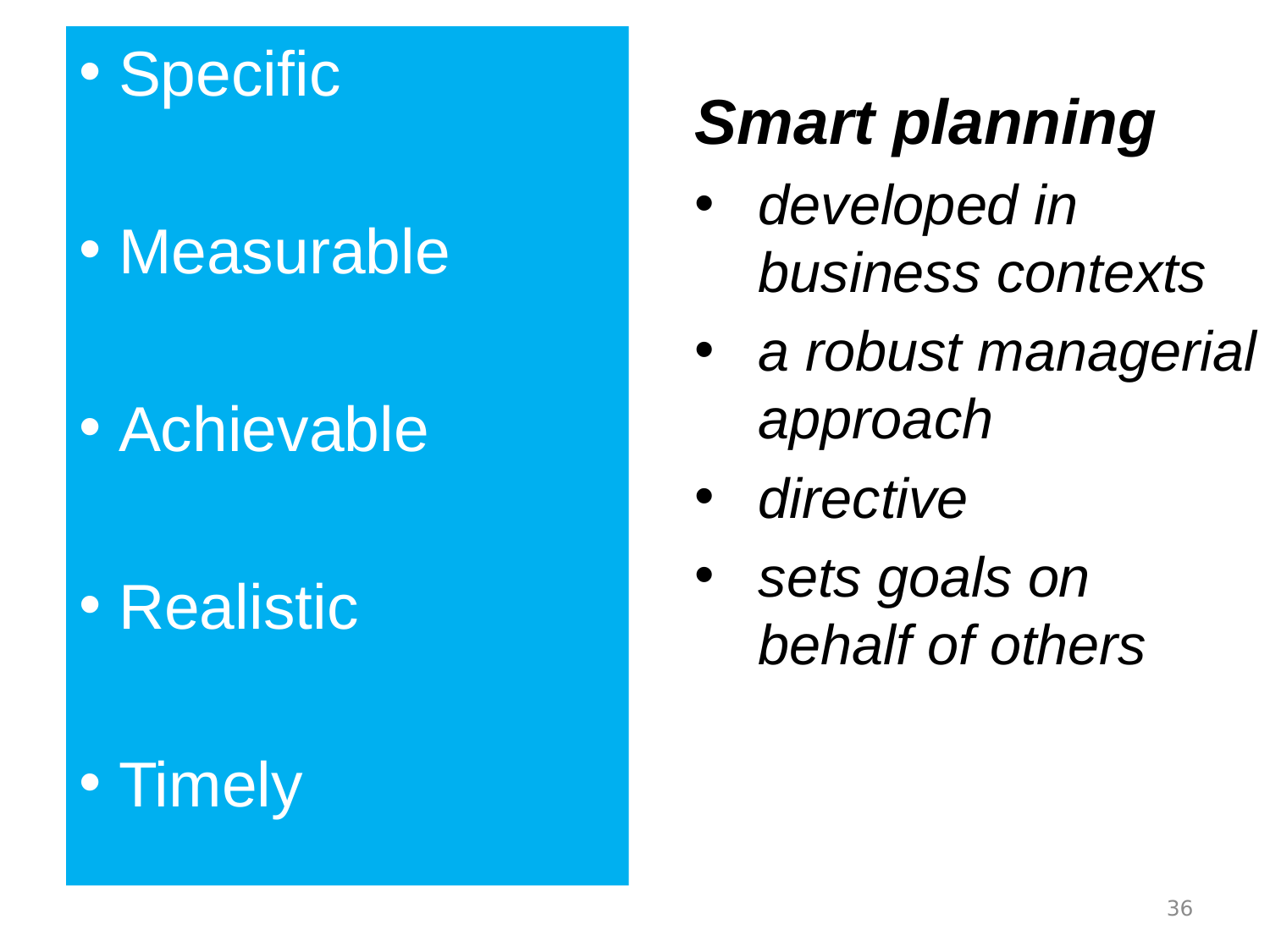

Specific

Measurable

Achievable

Realistic

Timely
Smart planning
developed in business contexts
a robust managerial approach
directive
sets goals on behalf of others
36